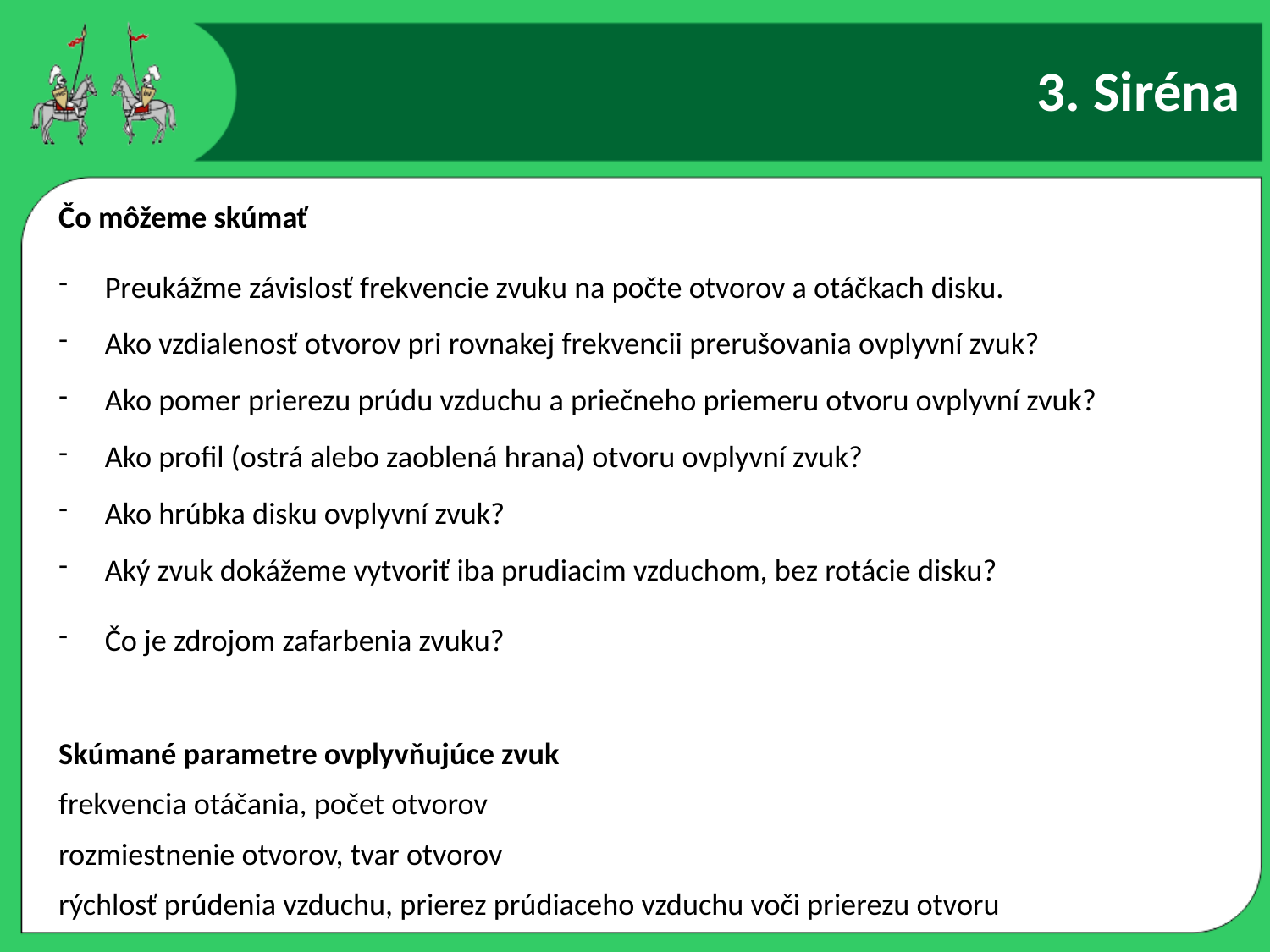

# 3. Siréna
Čo môžeme skúmať
Preukážme závislosť frekvencie zvuku na počte otvorov a otáčkach disku.
Ako vzdialenosť otvorov pri rovnakej frekvencii prerušovania ovplyvní zvuk?
Ako pomer prierezu prúdu vzduchu a priečneho priemeru otvoru ovplyvní zvuk?
Ako profil (ostrá alebo zaoblená hrana) otvoru ovplyvní zvuk?
Ako hrúbka disku ovplyvní zvuk?
Aký zvuk dokážeme vytvoriť iba prudiacim vzduchom, bez rotácie disku?
Čo je zdrojom zafarbenia zvuku?

Skúmané parametre ovplyvňujúce zvuk
frekvencia otáčania, počet otvorov
rozmiestnenie otvorov, tvar otvorov
rýchlosť prúdenia vzduchu, prierez prúdiaceho vzduchu voči prierezu otvoru